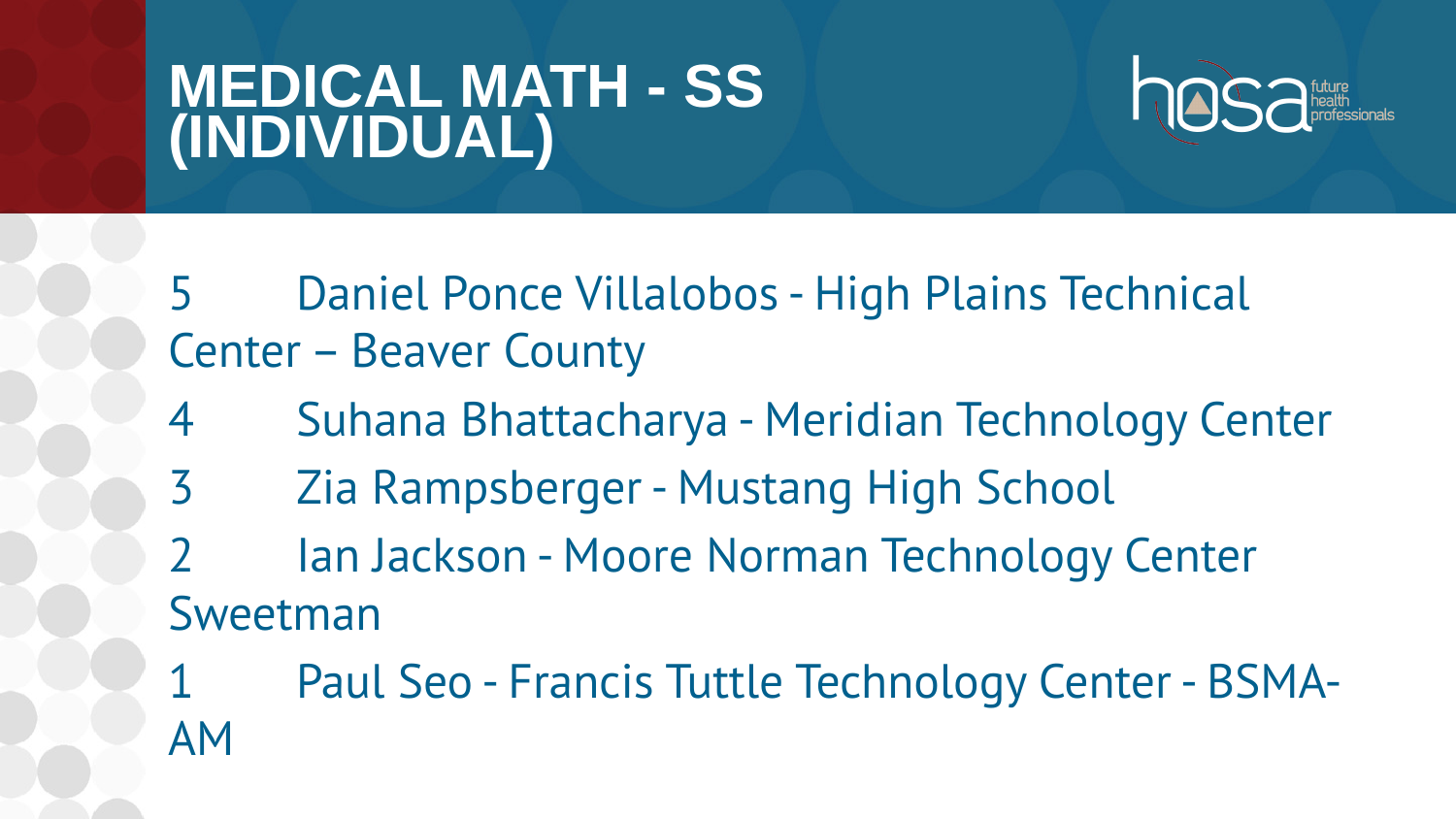

# Medical Math - SS (INDIVIDUAL)
5	Daniel Ponce Villalobos - High Plains Technical Center – Beaver County
4	Suhana Bhattacharya - Meridian Technology Center
3	Zia Rampsberger - Mustang High School
2	Ian Jackson - Moore Norman Technology Center Sweetman
1	Paul Seo - Francis Tuttle Technology Center - BSMA- AM